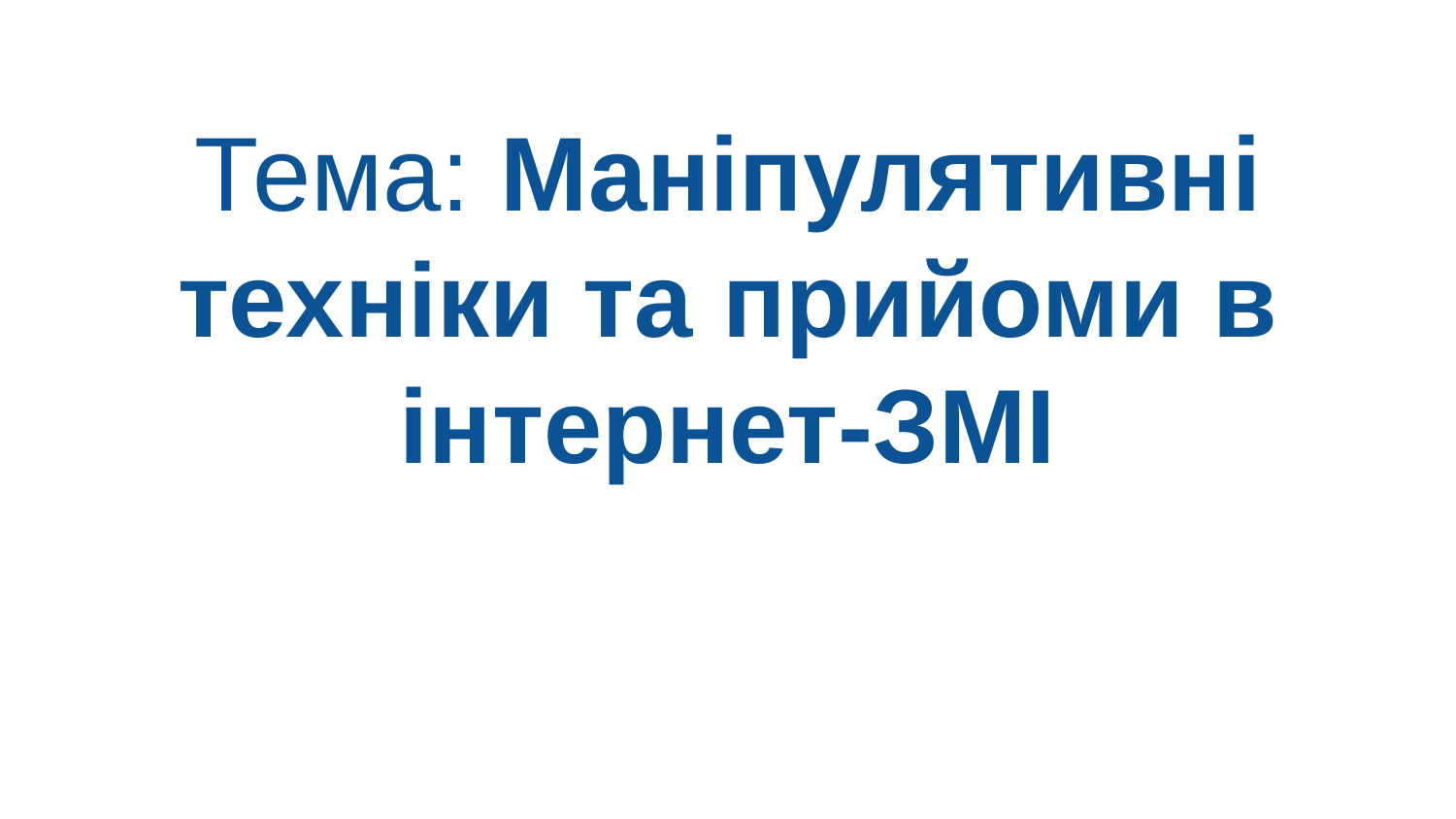

# Тема: Маніпулятивні техніки та прийоми в інтернет-ЗМІ